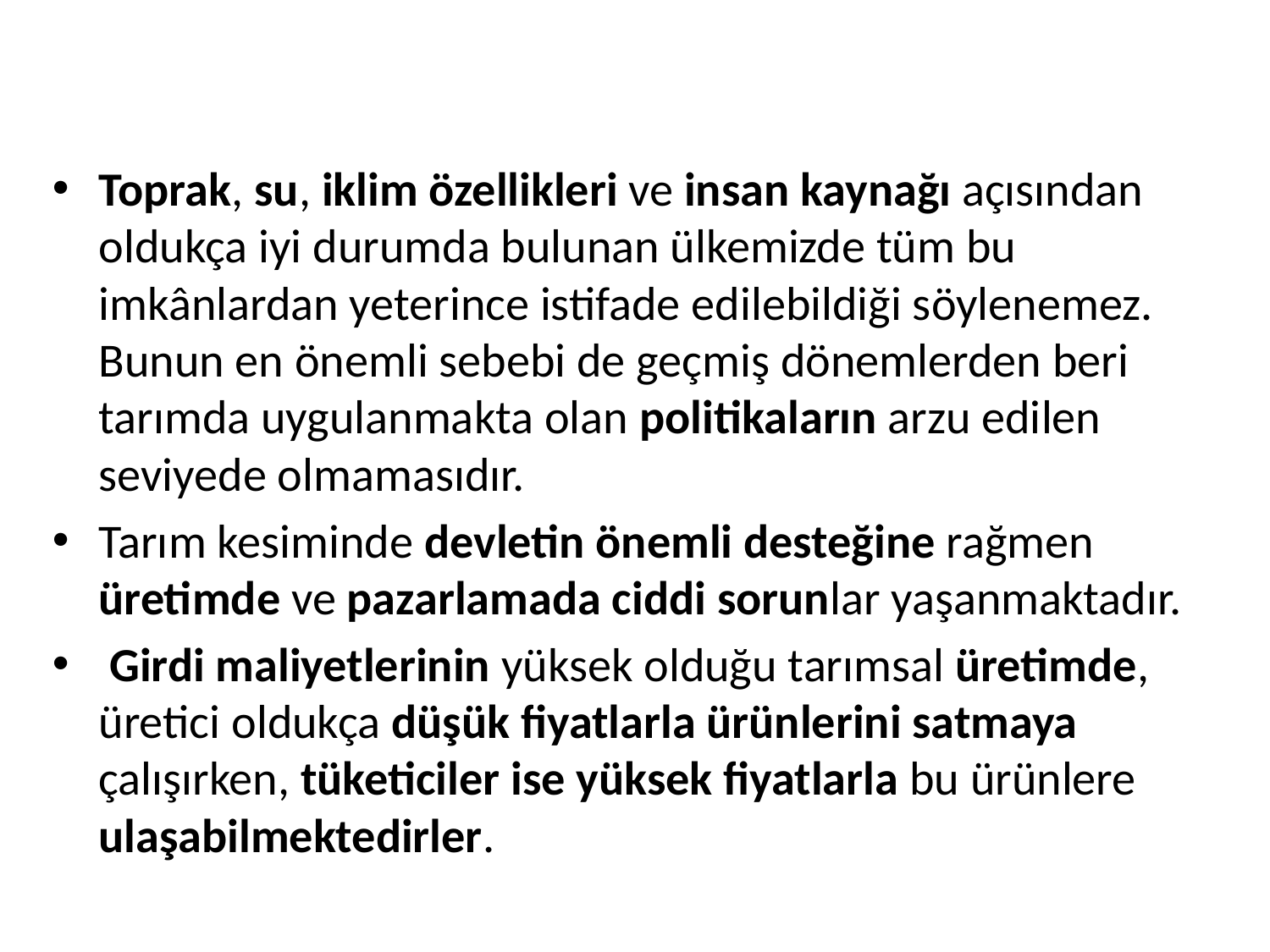

Toprak, su, iklim özellikleri ve insan kaynağı açısından oldukça iyi durumda bulunan ülkemizde tüm bu imkânlardan yeterince istifade edilebildiği söylenemez. Bunun en önemli sebebi de geçmiş dönemlerden beri tarımda uygulanmakta olan politikaların arzu edilen seviyede olmamasıdır.
Tarım kesiminde devletin önemli desteğine rağmen üretimde ve pazarlamada ciddi sorunlar yaşanmaktadır.
 Girdi maliyetlerinin yüksek olduğu tarımsal üretimde, üretici oldukça düşük fiyatlarla ürünlerini satmaya çalışırken, tüketiciler ise yüksek fiyatlarla bu ürünlere ulaşabilmektedirler.

#